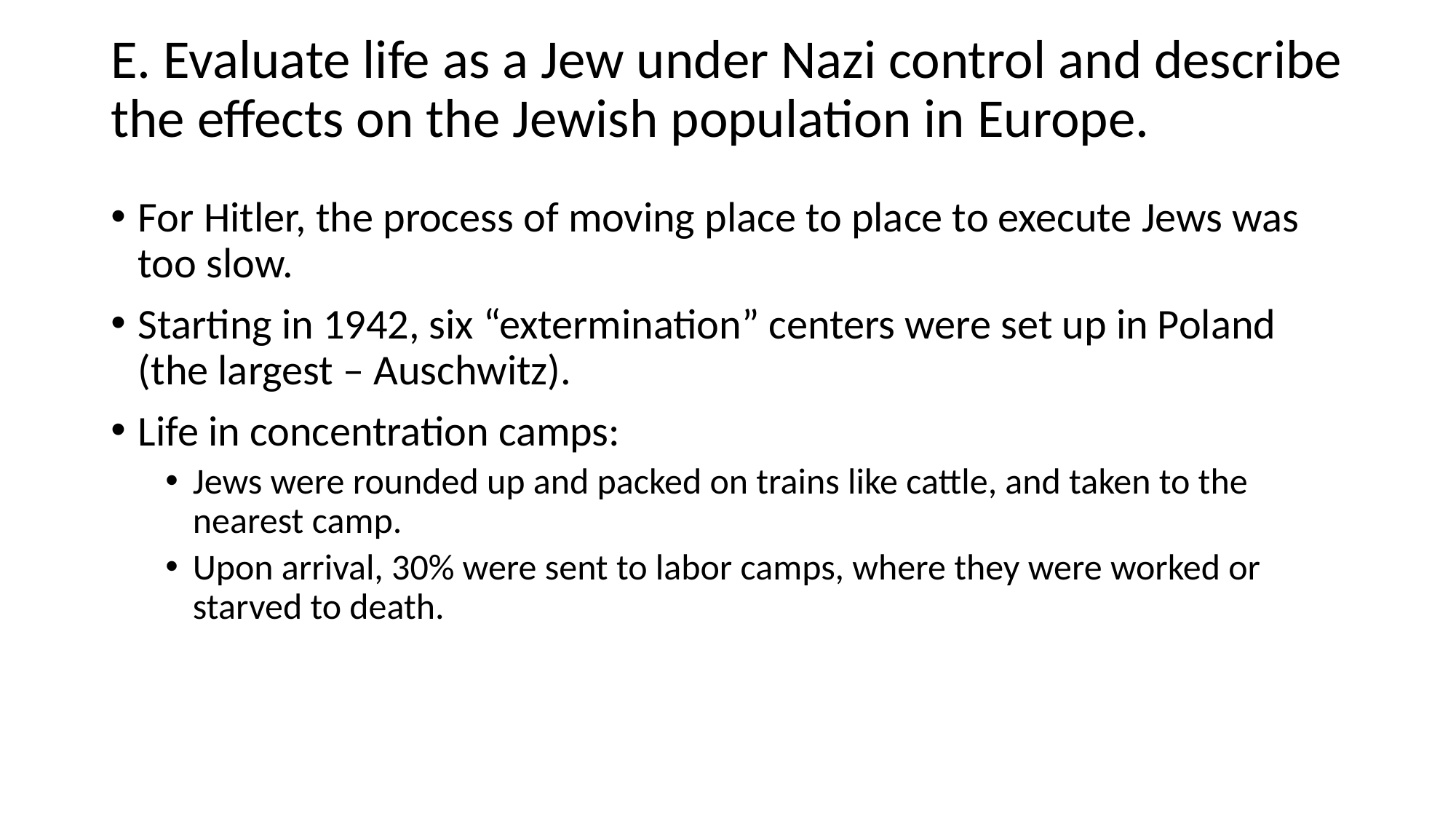

# E. Evaluate life as a Jew under Nazi control and describe the effects on the Jewish population in Europe.
For Hitler, the process of moving place to place to execute Jews was too slow.
Starting in 1942, six “extermination” centers were set up in Poland (the largest – Auschwitz).
Life in concentration camps:
Jews were rounded up and packed on trains like cattle, and taken to the nearest camp.
Upon arrival, 30% were sent to labor camps, where they were worked or starved to death.